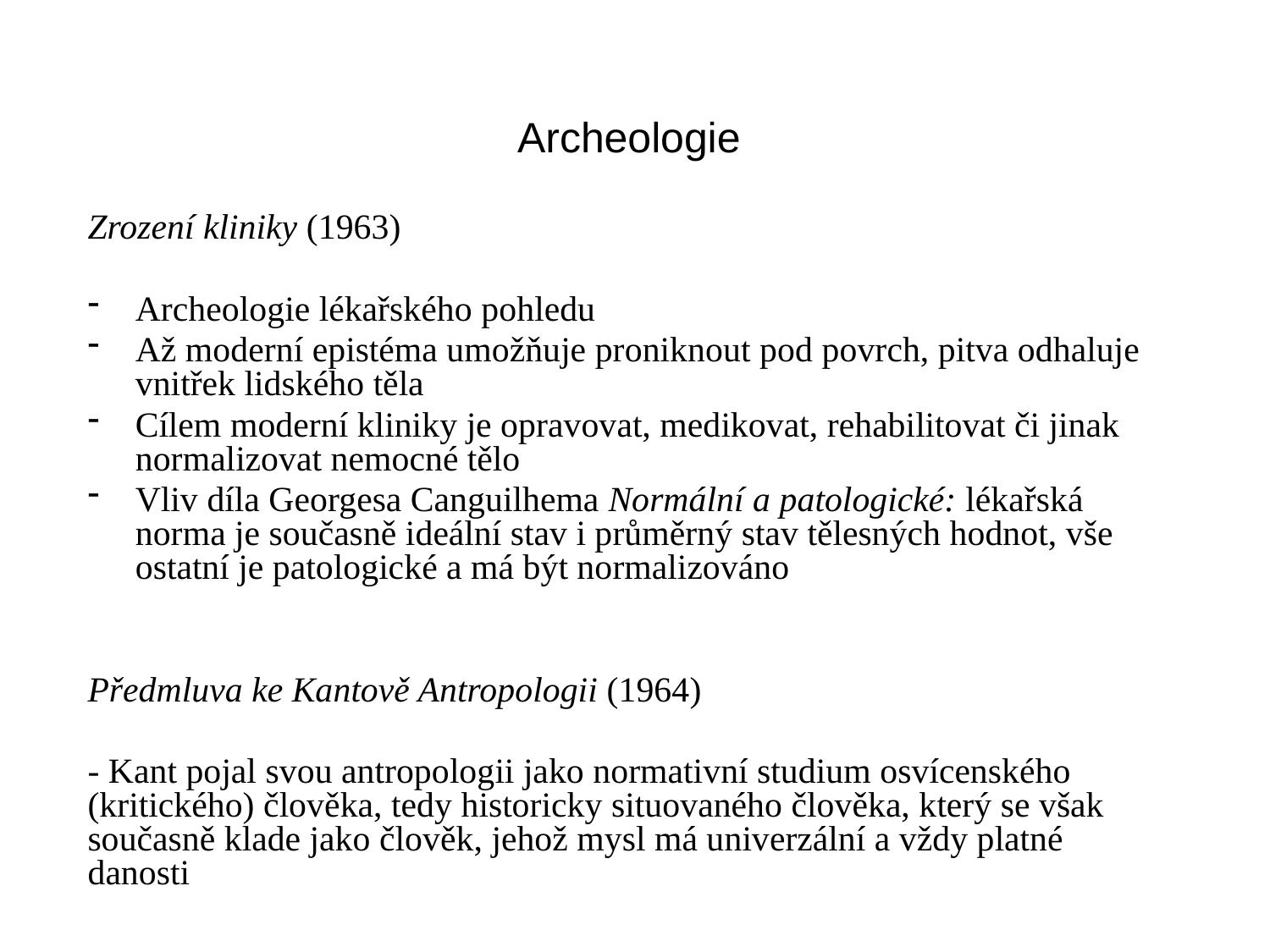

# Archeologie
Zrození kliniky (1963)

Archeologie lékařského pohledu
Až moderní epistéma umožňuje proniknout pod povrch, pitva odhaluje vnitřek lidského těla
Cílem moderní kliniky je opravovat, medikovat, rehabilitovat či jinak normalizovat nemocné tělo
Vliv díla Georgesa Canguilhema Normální a patologické: lékařská norma je současně ideální stav i průměrný stav tělesných hodnot, vše ostatní je patologické a má být normalizováno

Předmluva ke Kantově Antropologii (1964)

- Kant pojal svou antropologii jako normativní studium osvícenského (kritického) člověka, tedy historicky situovaného člověka, který se však současně klade jako člověk, jehož mysl má univerzální a vždy platné danosti